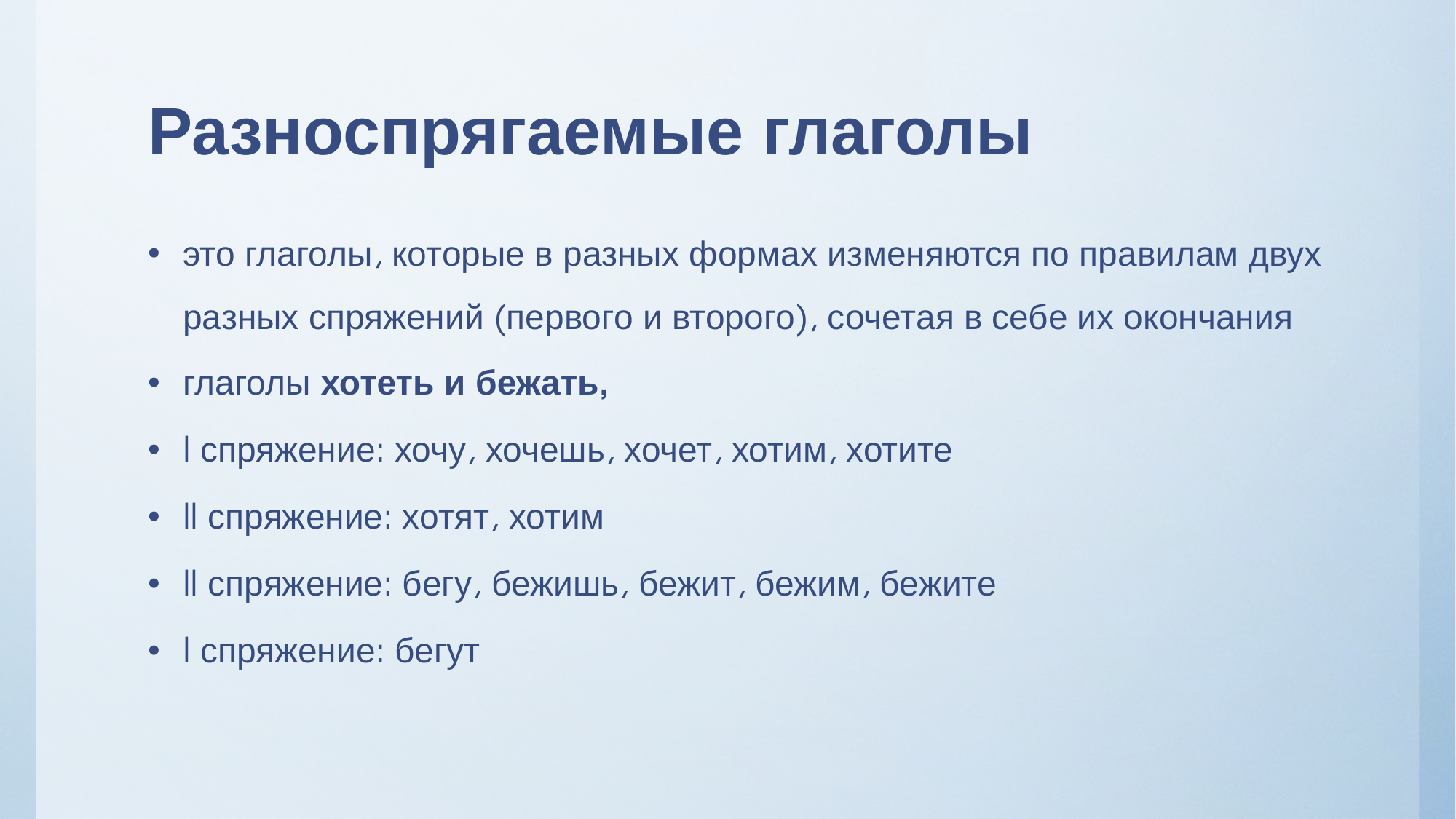

# Разноспрягаемые глаголы
это глаголы, которые в разных формах изменяются по правилам двух разных спряжений (первого и второго), сочетая в себе их окончания
глаголы хотеть и бежать,
I спряжение: хочу, хочешь, хочет, хотим, хотите
II спряжение: хотят, хотим
II спряжение: бегу, бежишь, бежит, бежим, бежите
I спряжение: бегут